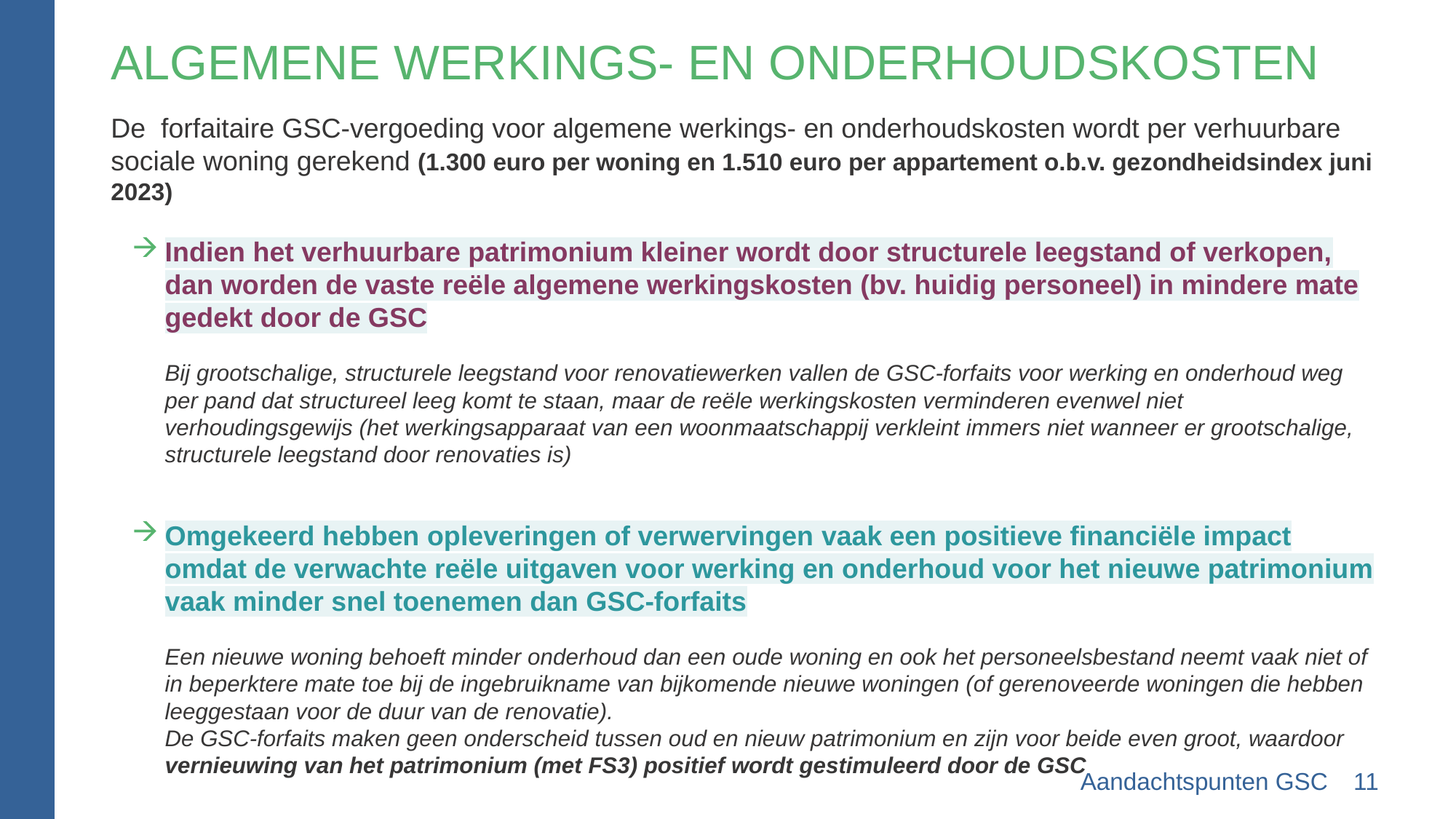

# Algemene werkings- en onderhoudskosten
De  forfaitaire GSC-vergoeding voor algemene werkings- en onderhoudskosten wordt per verhuurbare sociale woning gerekend (1.300 euro per woning en 1.510 euro per appartement o.b.v. gezondheidsindex juni 2023)

Indien het verhuurbare patrimonium kleiner wordt door structurele leegstand of verkopen, dan worden de vaste reële algemene werkingskosten (bv. huidig personeel) in mindere mate gedekt door de GSC
Bij grootschalige, structurele leegstand voor renovatiewerken vallen de GSC-forfaits voor werking en onderhoud weg per pand dat structureel leeg komt te staan, maar de reële werkingskosten verminderen evenwel niet verhoudingsgewijs (het werkingsapparaat van een woonmaatschappij verkleint immers niet wanneer er grootschalige, structurele leegstand door renovaties is)
Omgekeerd hebben opleveringen of verwervingen vaak een positieve financiële impact omdat de verwachte reële uitgaven voor werking en onderhoud voor het nieuwe patrimonium vaak minder snel toenemen dan GSC-forfaits
Een nieuwe woning behoeft minder onderhoud dan een oude woning en ook het personeelsbestand neemt vaak niet of in beperktere mate toe bij de ingebruikname van bijkomende nieuwe woningen (of gerenoveerde woningen die hebben leeggestaan voor de duur van de renovatie).
De GSC-forfaits maken geen onderscheid tussen oud en nieuw patrimonium en zijn voor beide even groot, waardoor vernieuwing van het patrimonium (met FS3) positief wordt gestimuleerd door de GSC

Aandachtspunten GSC
11